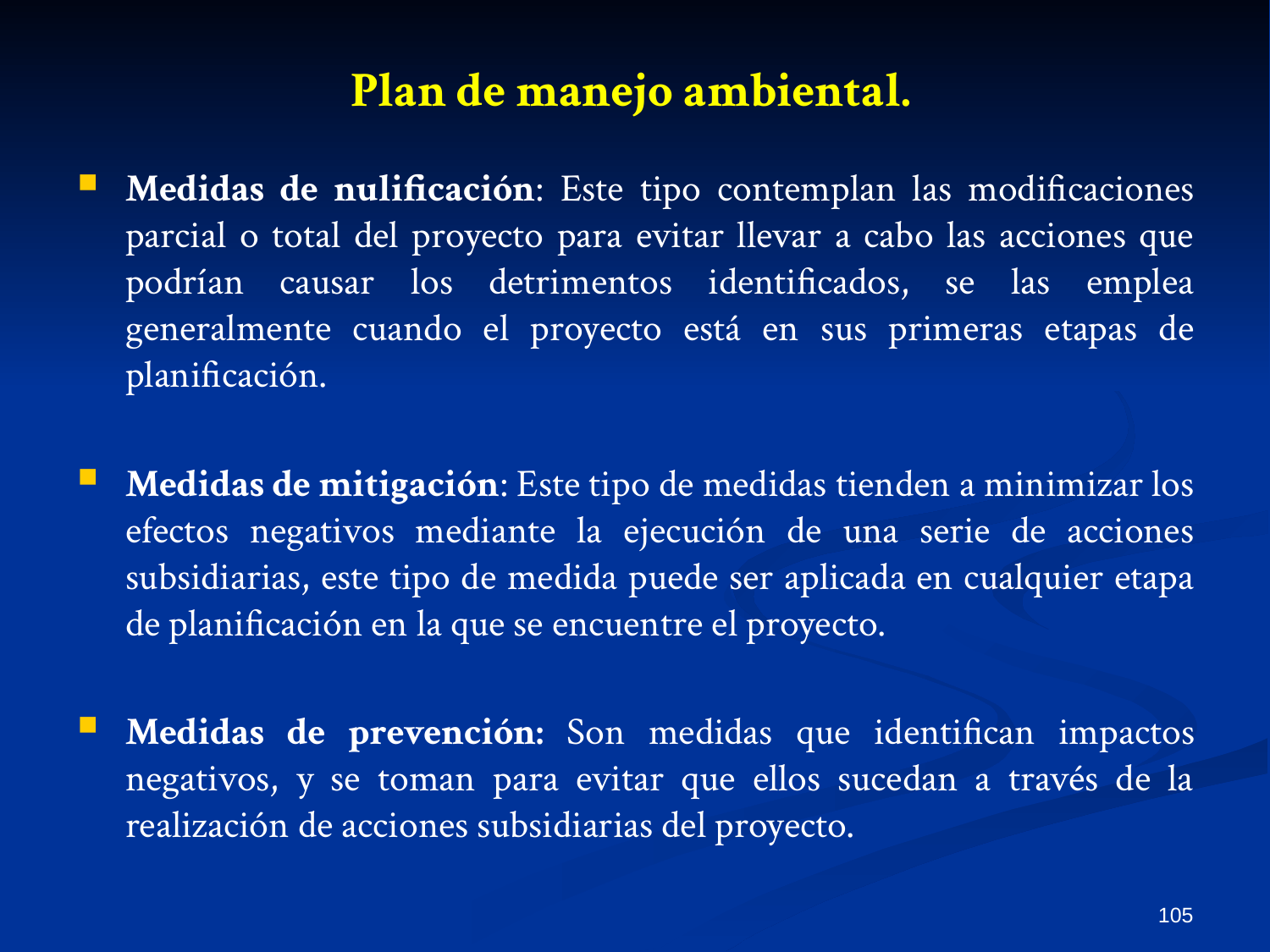

Plan de manejo ambiental.
Medidas de nulificación: Este tipo contemplan las modificaciones parcial o total del proyecto para evitar llevar a cabo las acciones que podrían causar los detrimentos identificados, se las emplea generalmente cuando el proyecto está en sus primeras etapas de planificación.

Medidas de mitigación: Este tipo de medidas tienden a minimizar los efectos negativos mediante la ejecución de una serie de acciones subsidiarias, este tipo de medida puede ser aplicada en cualquier etapa de planificación en la que se encuentre el proyecto.

Medidas de prevención: Son medidas que identifican impactos negativos, y se toman para evitar que ellos sucedan a través de la realización de acciones subsidiarias del proyecto.

105